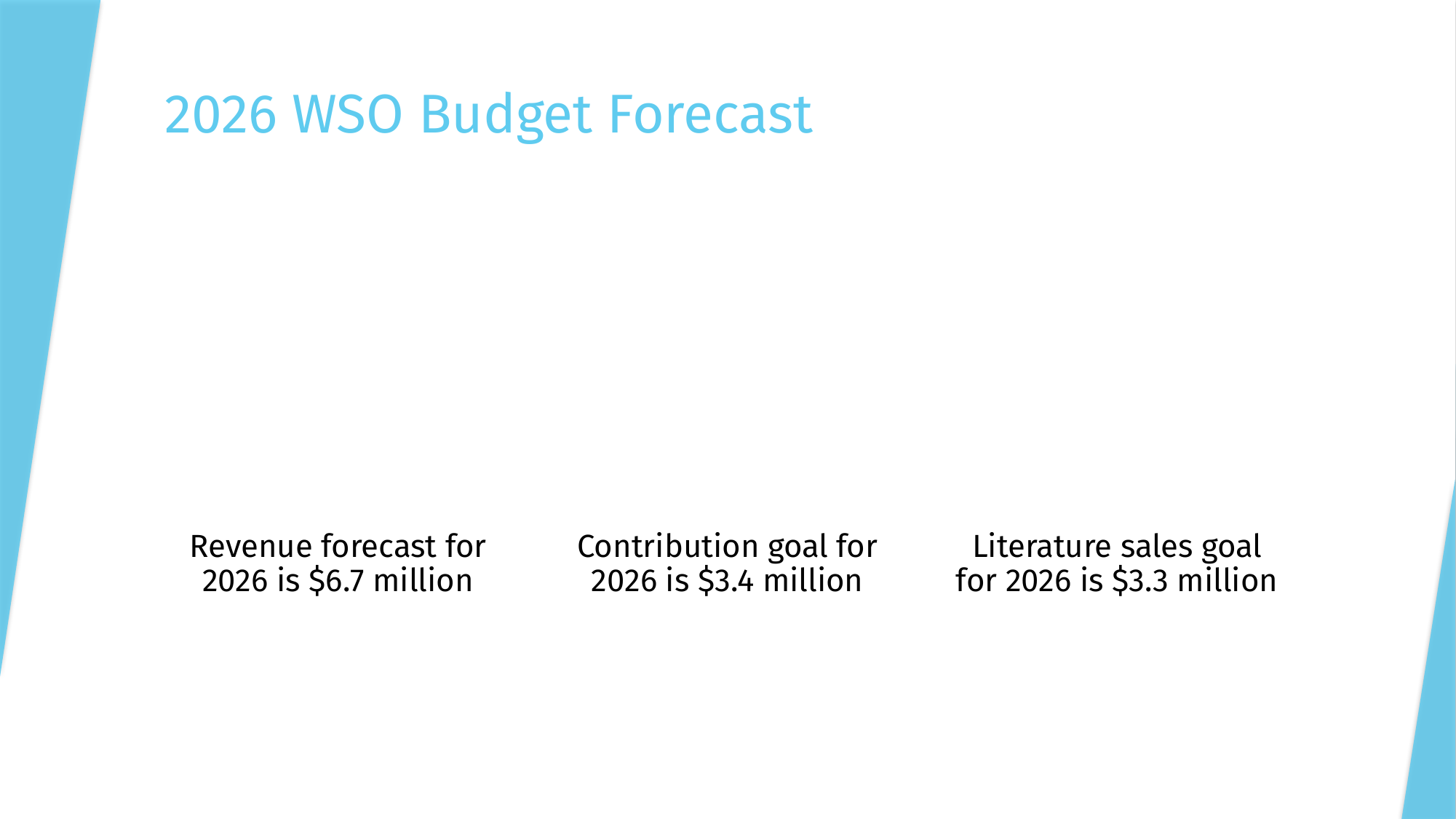

# 2026 WSO Budget Forecast
Revenue forecast for 2026 is $6.7 million
Contribution goal for 2026 is $3.4 million
Literature sales goal for 2026 is $3.3 million